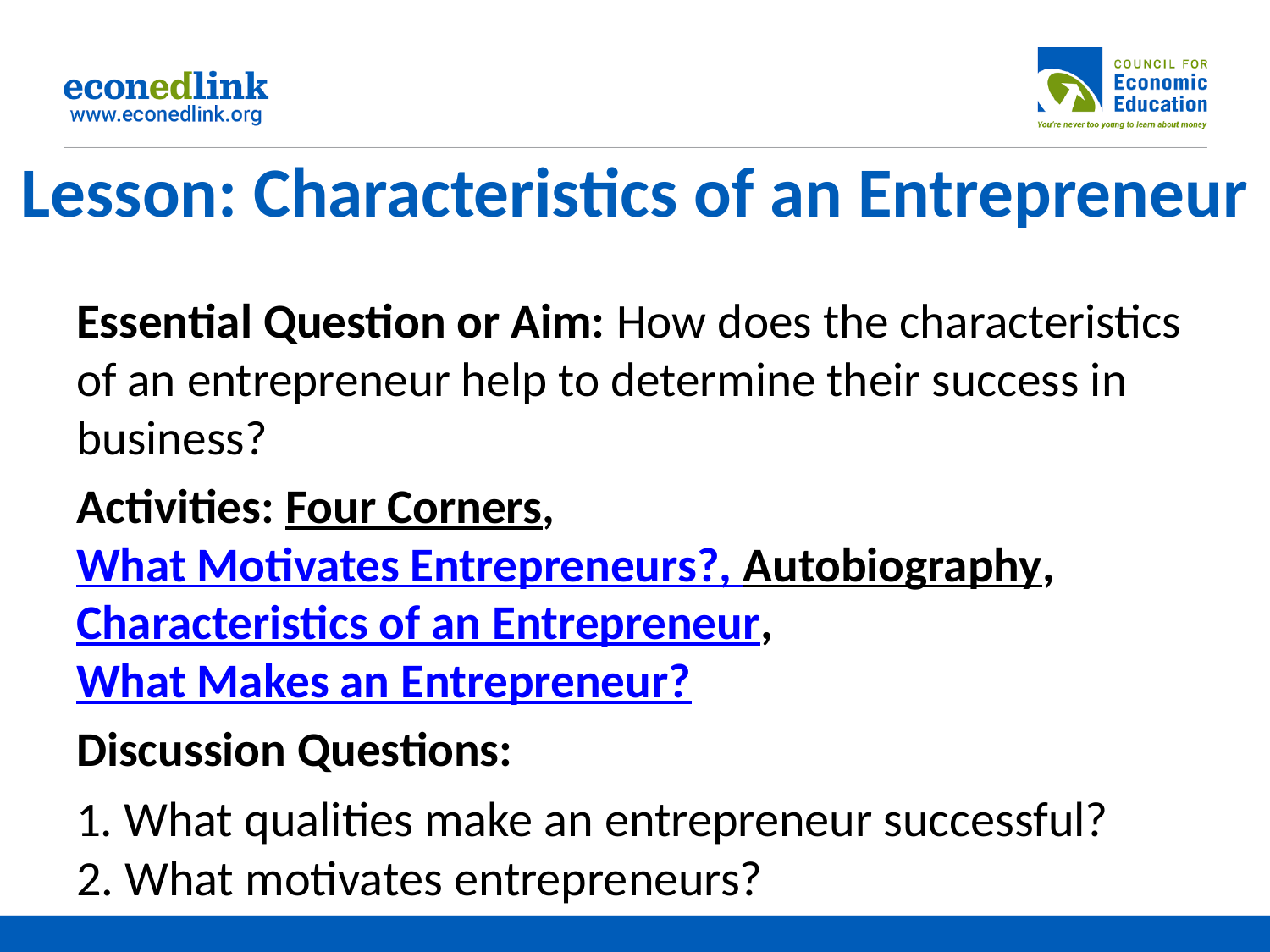

# Lesson: Characteristics of an Entrepreneur
Essential Question or Aim: How does the characteristics of an entrepreneur help to determine their success in business?
Activities: Four Corners, What Motivates Entrepreneurs?, Autobiography, Characteristics of an Entrepreneur, What Makes an Entrepreneur?
Discussion Questions:
1. What qualities make an entrepreneur successful?
2. What motivates entrepreneurs?